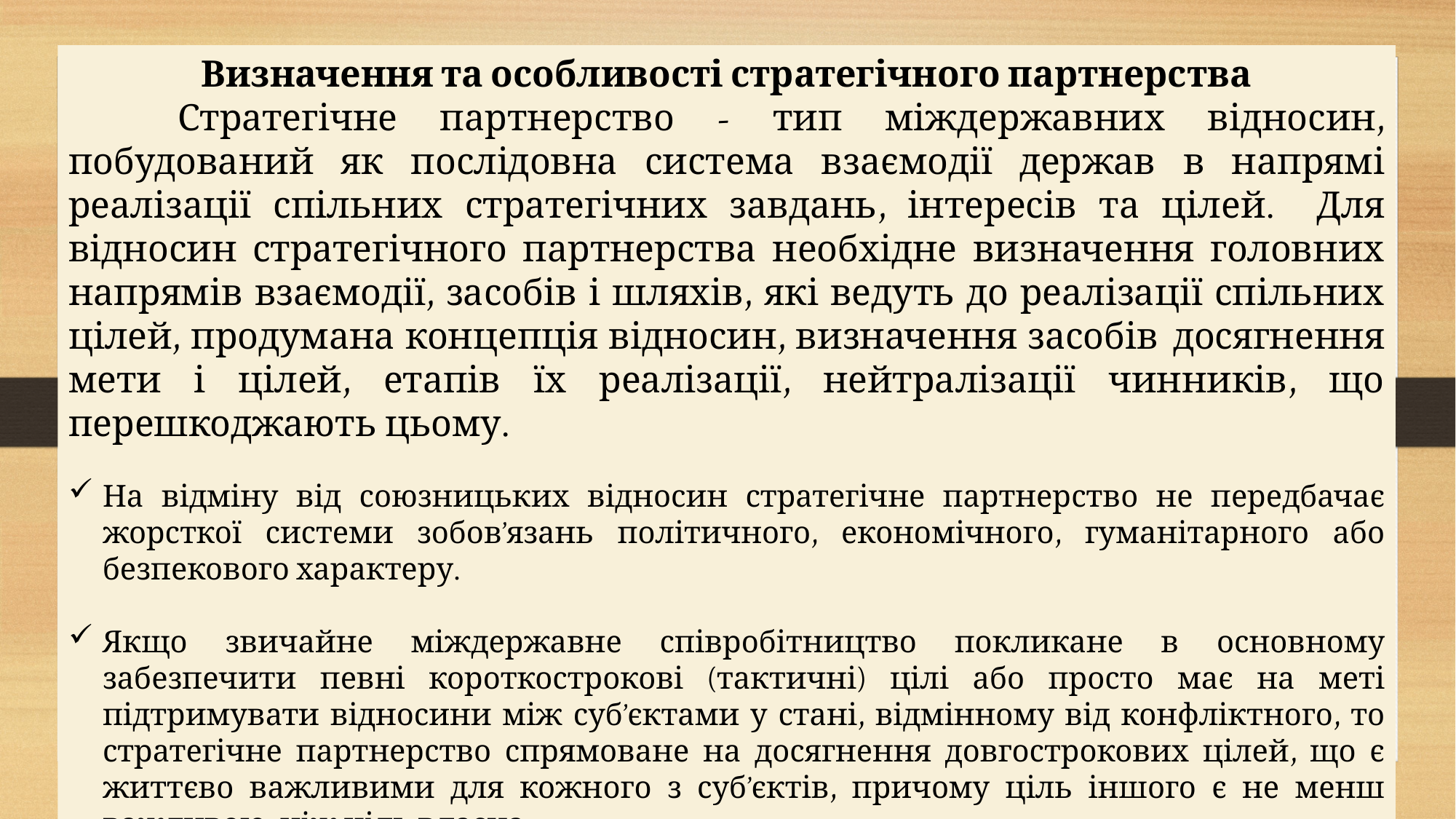

Визначення та особливості стратегічного партнерства
	Стратегічне партнерство - тип міждержавних відносин, побудований як послідовна система взаємодії держав в напрямі реалізації спільних стратегічних завдань, інтересів та цілей.  Для відносин стратегічного партнерства необхідне визначення головних напрямів взаємодії, засобів і шляхів, які ведуть до реалізації спільних цілей, продумана концепція відносин, визначення засобів 	досягнення мети і цілей, етапів їх реалізації, нейтралізації чинників, що перешкоджають цьому.

На відміну від союзницьких відносин стратегічне партнерство не передбачає жорсткої системи зобов’язань політичного, економічного, гуманітарного або безпекового характеру.

Якщо звичайне міждержавне співробітництво покликане в основному забезпечити певні короткострокові (тактичні) цілі або просто має на меті підтримувати відносини між суб’єктами у стані, відмінному від конфліктного, то стратегічне партнерство спрямоване на досягнення довгострокових цілей, що є життєво важливими для кожного з суб’єктів, причому ціль іншого є не менш важливою, ніж ціль власна.